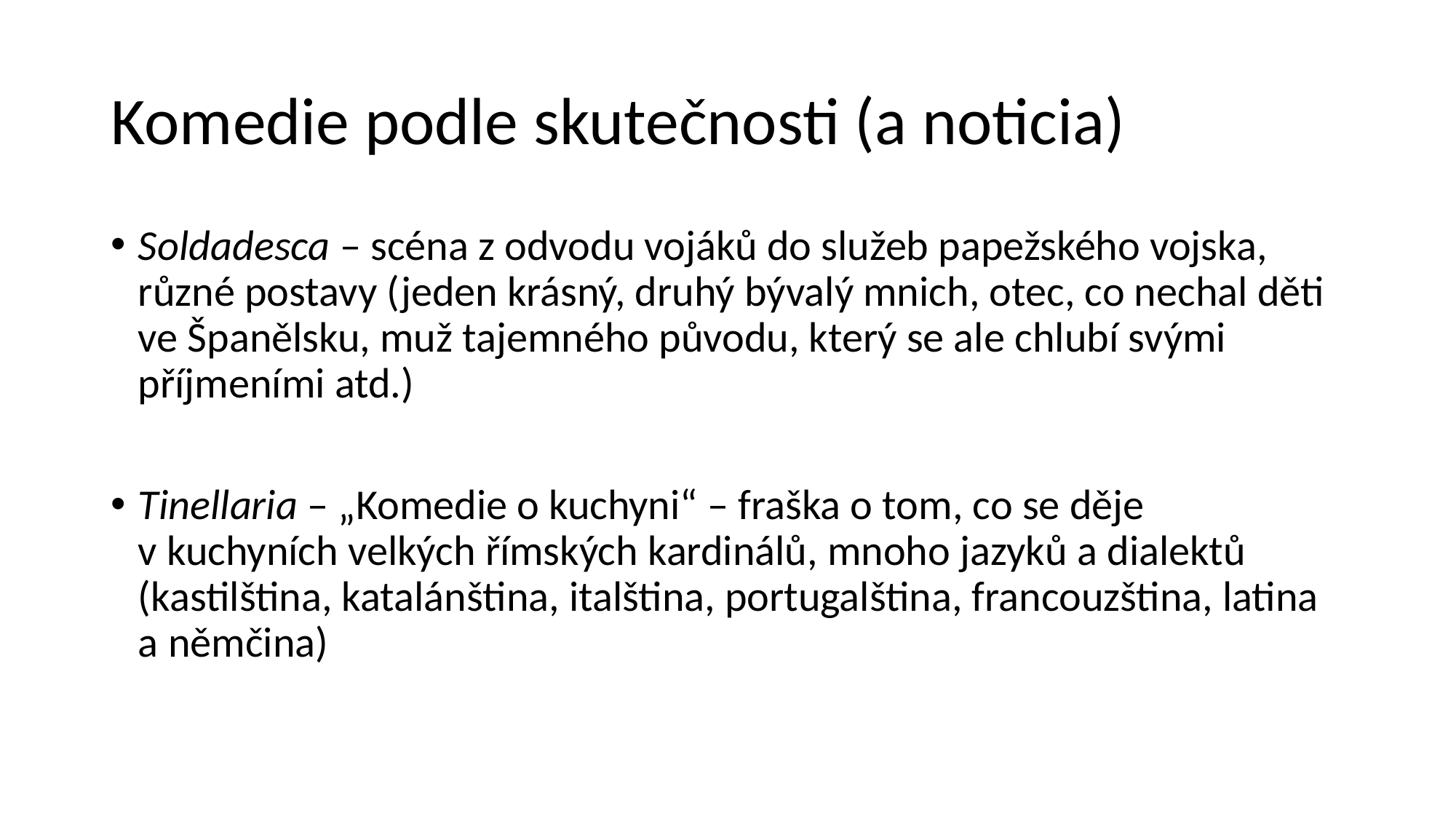

# Komedie podle skutečnosti (a noticia)
Soldadesca – scéna z odvodu vojáků do služeb papežského vojska, různé postavy (jeden krásný, druhý bývalý mnich, otec, co nechal děti ve Španělsku, muž tajemného původu, který se ale chlubí svými příjmeními atd.)

Tinellaria – „Komedie o kuchyni“ – fraška o tom, co se děje v kuchyních velkých římských kardinálů, mnoho jazyků a dialektů (kastilština, katalánština, italština, portugalština, francouzština, latina a němčina)